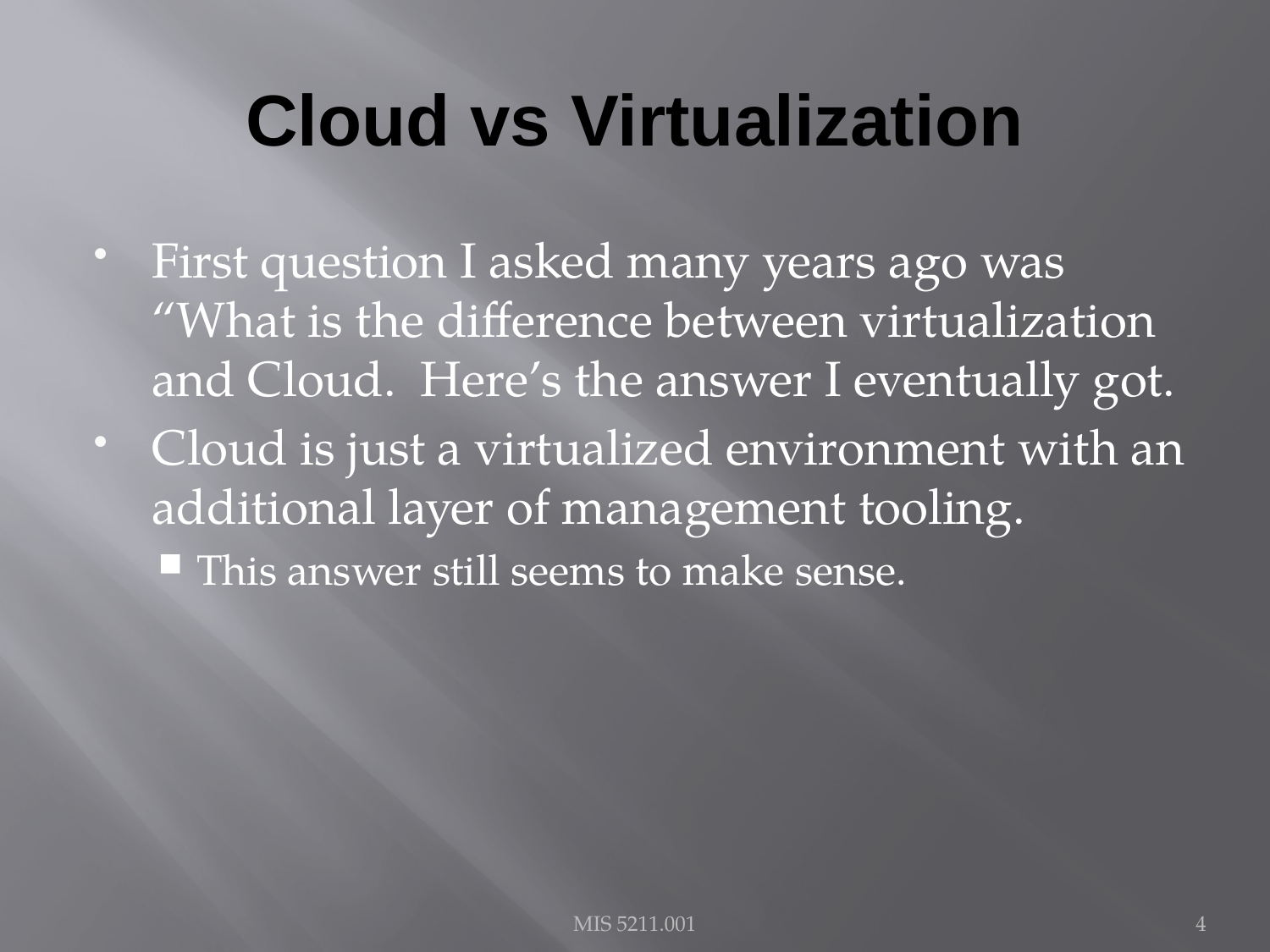

# Cloud vs Virtualization
First question I asked many years ago was “What is the difference between virtualization and Cloud.  Here’s the answer I eventually got.
Cloud is just a virtualized environment with an additional layer of management tooling.
This answer still seems to make sense.
MIS 5211.001
4